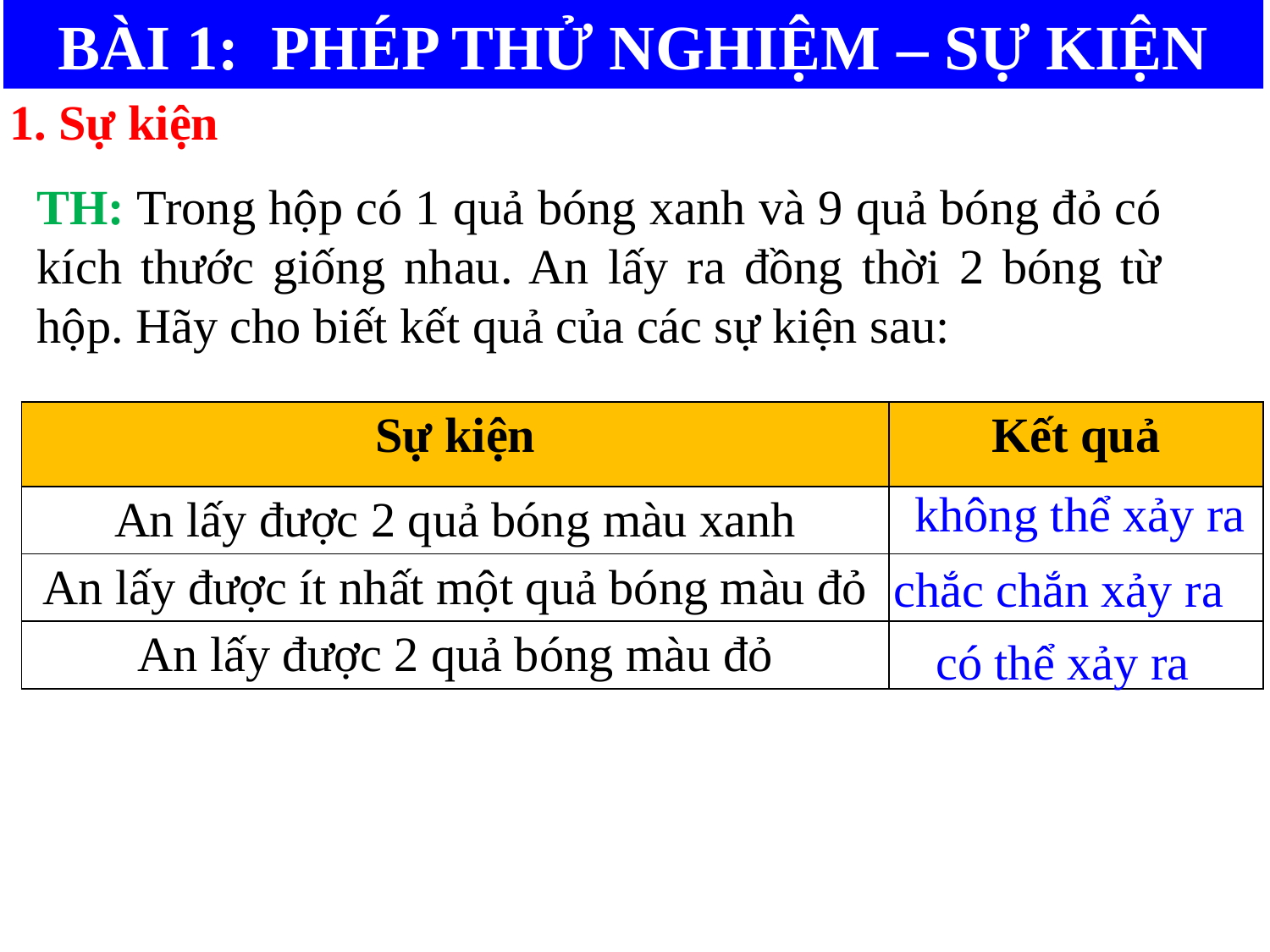

BÀI 1:  PHÉP THỬ NGHIỆM – SỰ KIỆN

1. Sự kiện
TH: Trong hộp có 1 quả bóng xanh và 9 quả bóng đỏ có kích thước giống nhau. An lấy ra đồng thời 2 bóng từ hộp. Hãy cho biết kết quả của các sự kiện sau:
| Sự kiện | Kết quả |
| --- | --- |
| An lấy được 2 quả bóng màu xanh |  |
| An lấy được ít nhất một quả bóng màu đỏ |  |
| An lấy được 2 quả bóng màu đỏ |  |
không thể xảy ra
chắc chắn xảy ra
có thể xảy ra